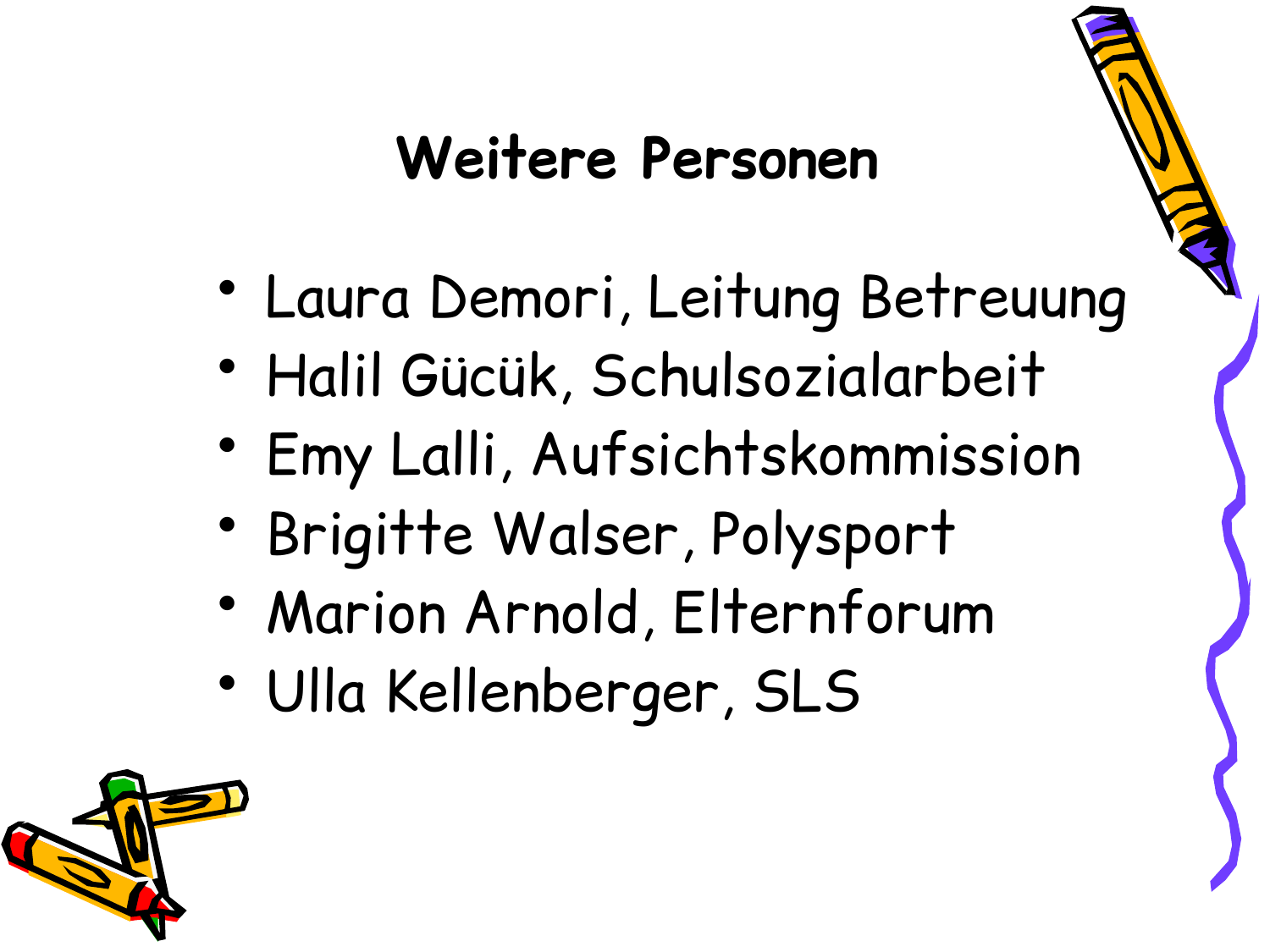

# Weitere Personen
Laura Demori, Leitung Betreuung
Halil Gücük, Schulsozialarbeit
Emy Lalli, Aufsichtskommission
Brigitte Walser, Polysport
Marion Arnold, Elternforum
Ulla Kellenberger, SLS